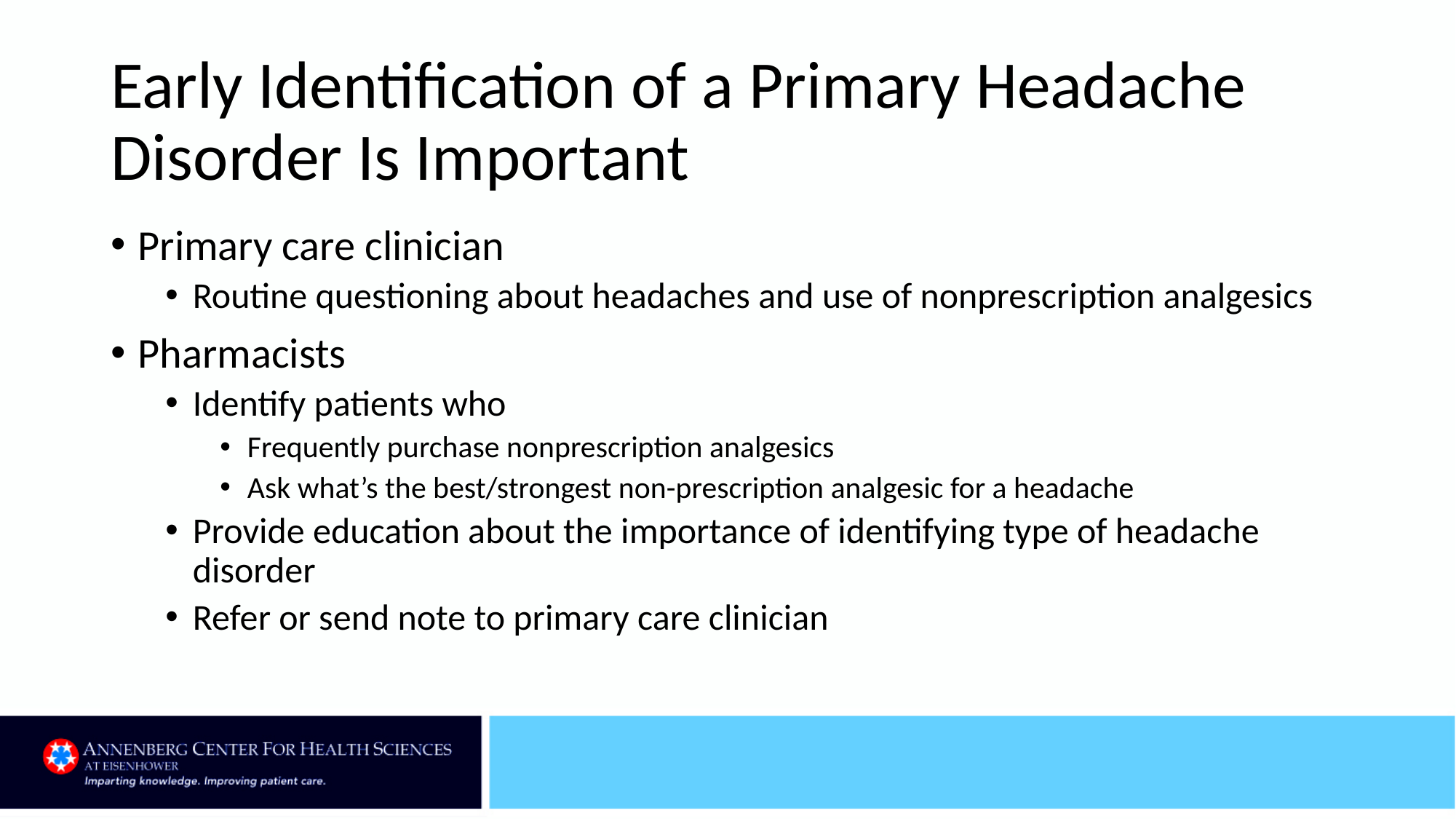

# Early Identification of a Primary Headache Disorder Is Important
Primary care clinician
Routine questioning about headaches and use of nonprescription analgesics
Pharmacists
Identify patients who
Frequently purchase nonprescription analgesics
Ask what’s the best/strongest non-prescription analgesic for a headache
Provide education about the importance of identifying type of headache disorder
Refer or send note to primary care clinician